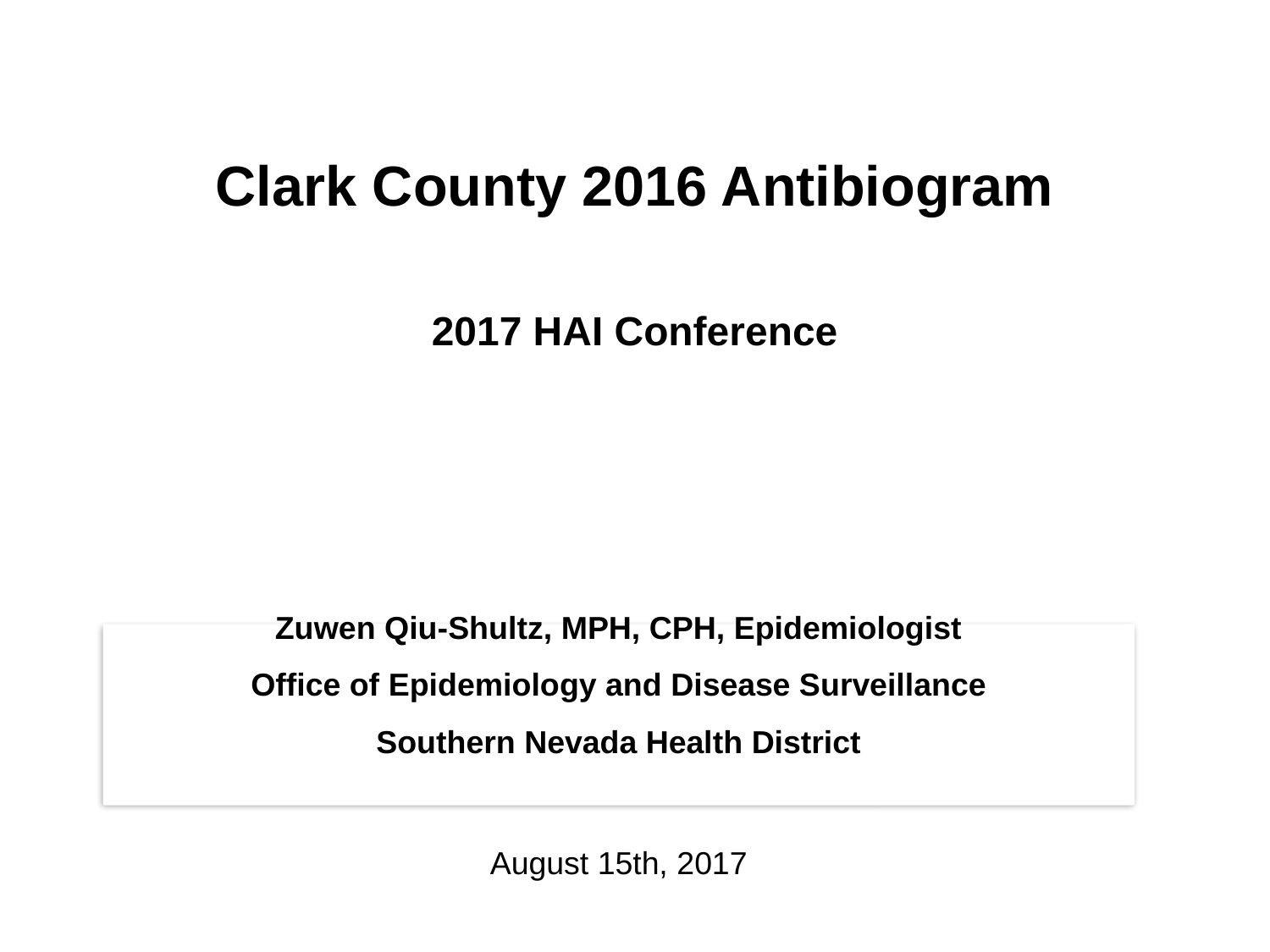

Clark County 2016 Antibiogram

2017 HAI Conference

Zuwen Qiu-Shultz, MPH, CPH, Epidemiologist
Office of Epidemiology and Disease Surveillance
Southern Nevada Health District

August 15th, 2017